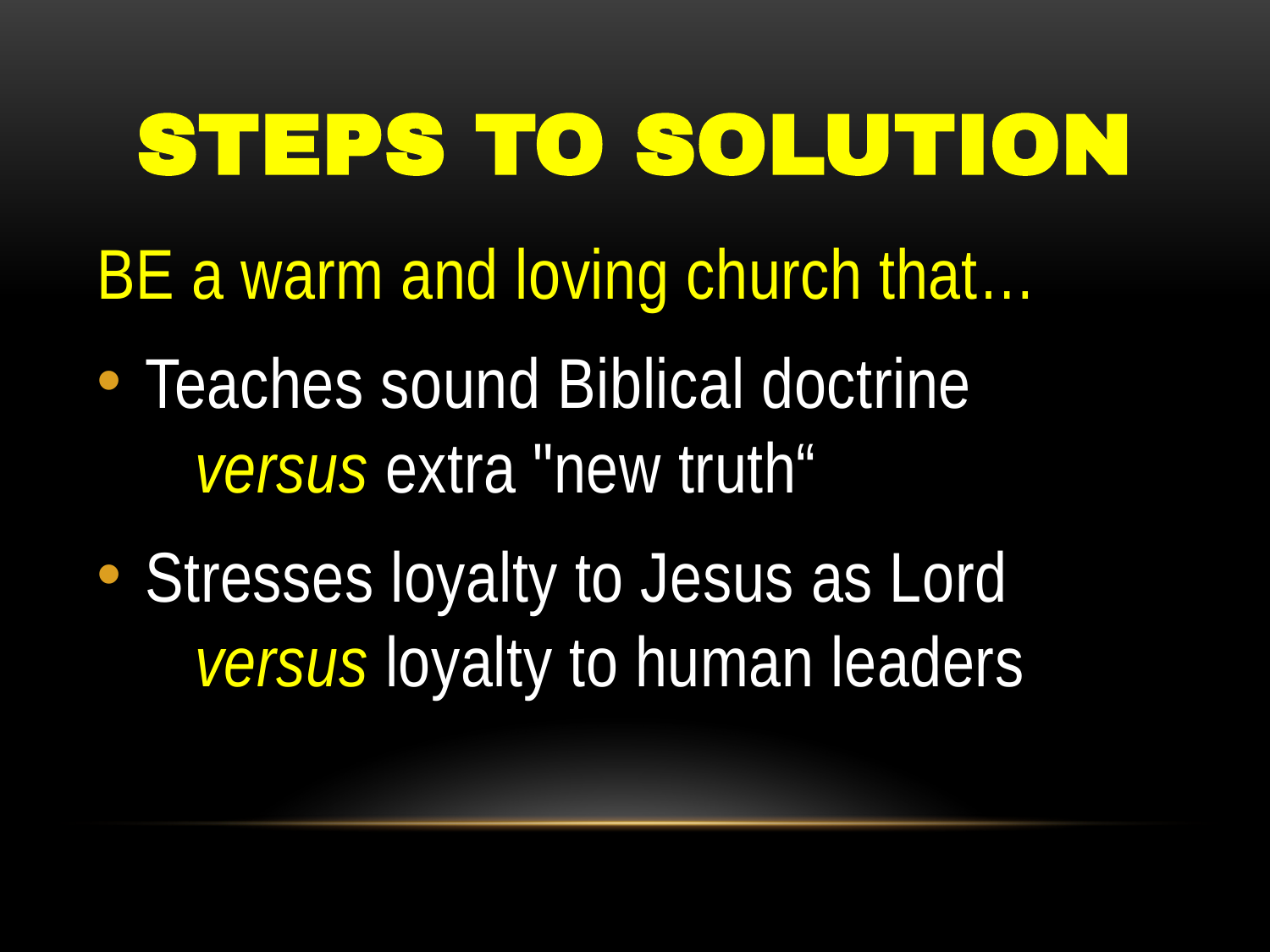

# Steps to Solution
BE a warm and loving church that…
Teaches sound Biblical doctrine
   versus extra "new truth“
Stresses loyalty to Jesus as Lord
   versus loyalty to human leaders